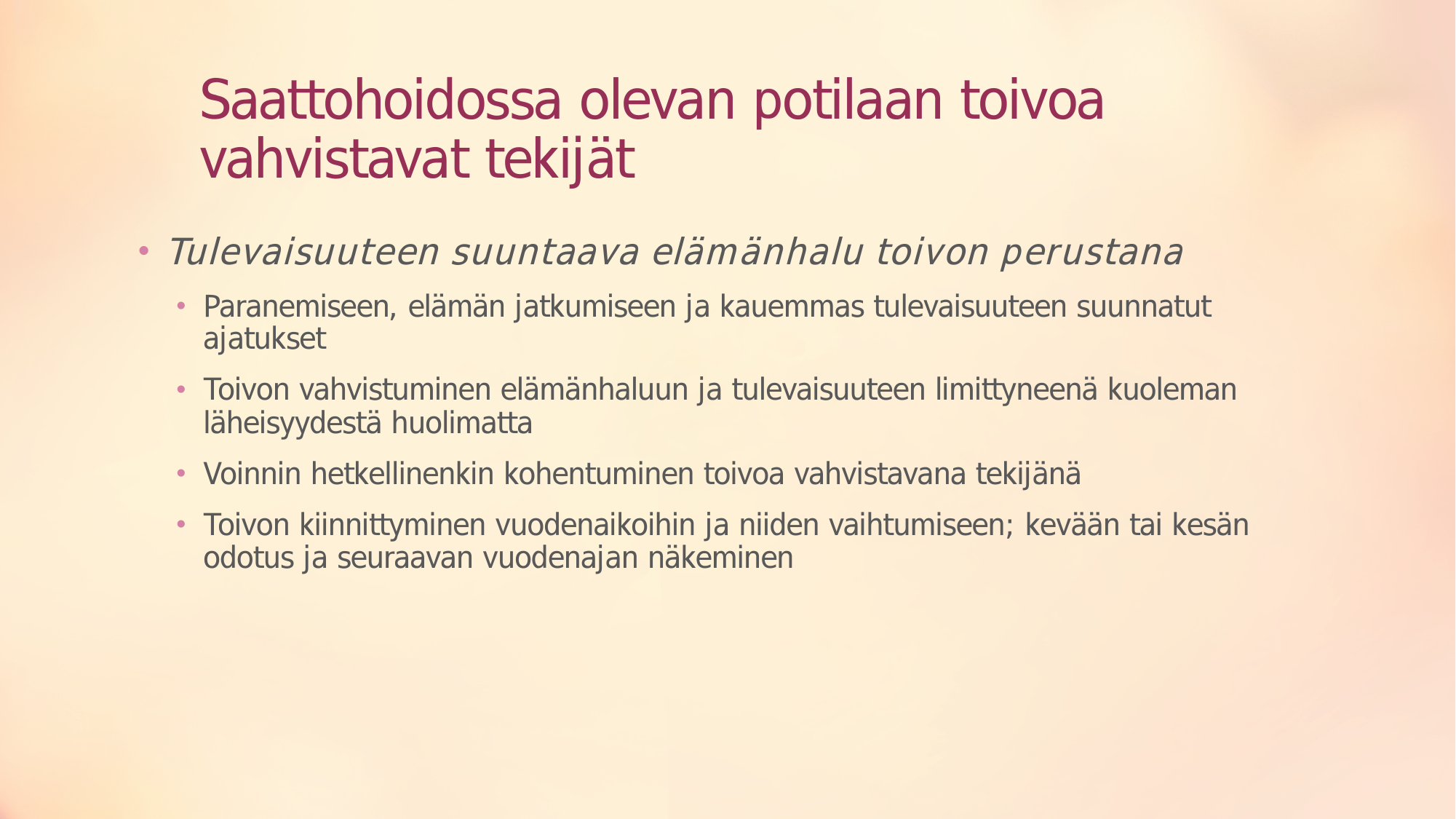

# Saattohoidossa olevan potilaan toivoa vahvistavat tekijät
Tulevaisuuteen suuntaava elämänhalu toivon perustana
Paranemiseen, elämän jatkumiseen ja kauemmas tulevaisuuteen suunnatut ajatukset
Toivon vahvistuminen elämänhaluun ja tulevaisuuteen limittyneenä kuoleman läheisyydestä huolimatta
Voinnin hetkellinenkin kohentuminen toivoa vahvistavana tekijänä
Toivon kiinnittyminen vuodenaikoihin ja niiden vaihtumiseen; kevään tai kesän odotus ja seuraavan vuodenajan näkeminen